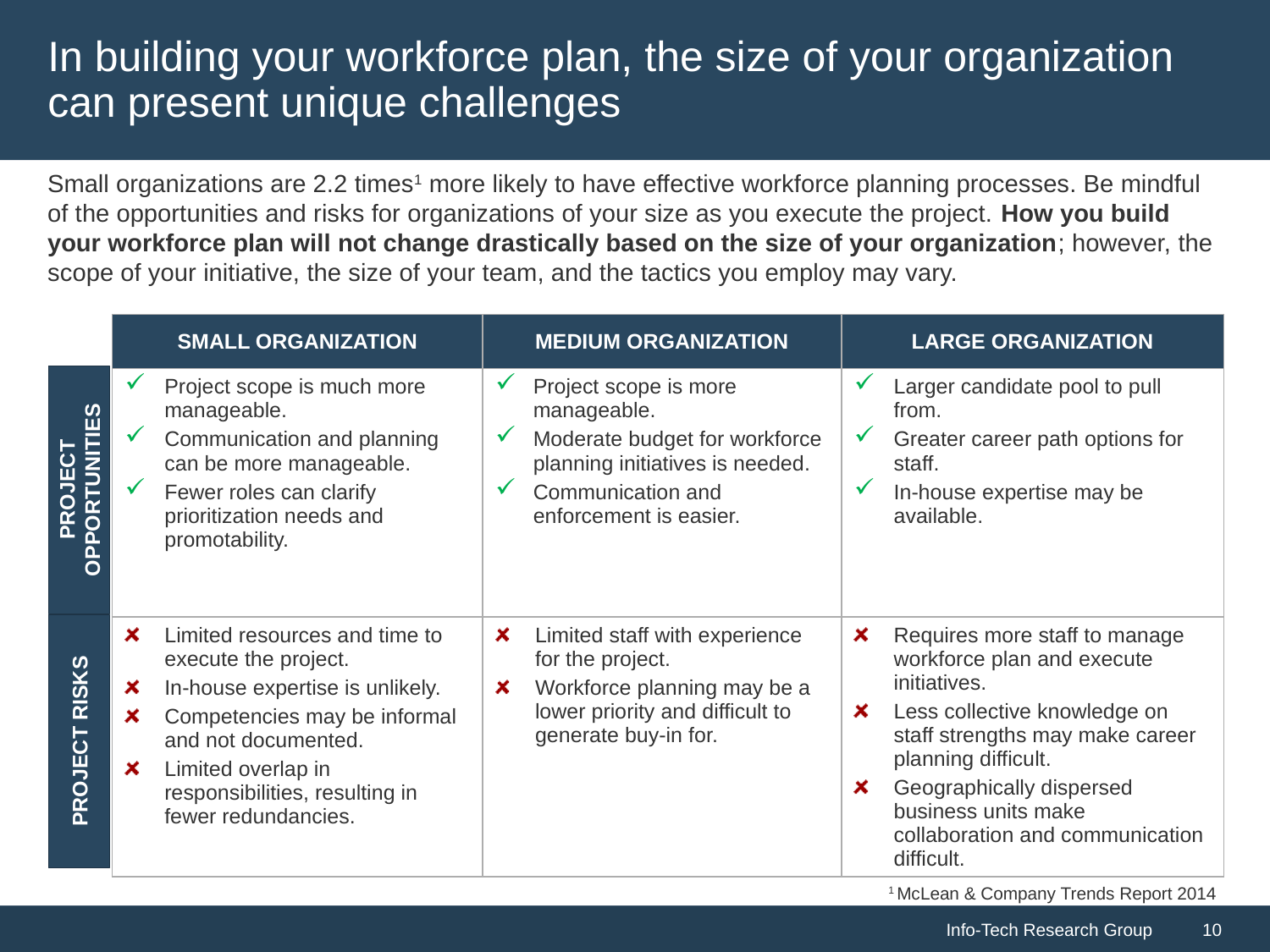

# In building your workforce plan, the size of your organization can present unique challenges
Small organizations are 2.2 times1 more likely to have effective workforce planning processes. Be mindful of the opportunities and risks for organizations of your size as you execute the project. How you build your workforce plan will not change drastically based on the size of your organization; however, the scope of your initiative, the size of your team, and the tactics you employ may vary.
| SMALL ORGANIZATION | MEDIUM ORGANIZATION | LARGE ORGANIZATION |
| --- | --- | --- |
| Project scope is much more manageable. Communication and planning can be more manageable. Fewer roles can clarify prioritization needs and promotability. | Project scope is more manageable. Moderate budget for workforce planning initiatives is needed. Communication and enforcement is easier. | Larger candidate pool to pull from. Greater career path options for staff. In-house expertise may be available. |
| Limited resources and time to execute the project. In-house expertise is unlikely. Competencies may be informal and not documented. Limited overlap in responsibilities, resulting in fewer redundancies. | Limited staff with experience for the project. Workforce planning may be a lower priority and difficult to generate buy-in for. | Requires more staff to manage workforce plan and execute initiatives. Less collective knowledge on staff strengths may make career planning difficult. Geographically dispersed business units make collaboration and communication difficult. |
PROJECT OPPORTUNITIES
PROJECT RISKS
1 McLean & Company Trends Report 2014